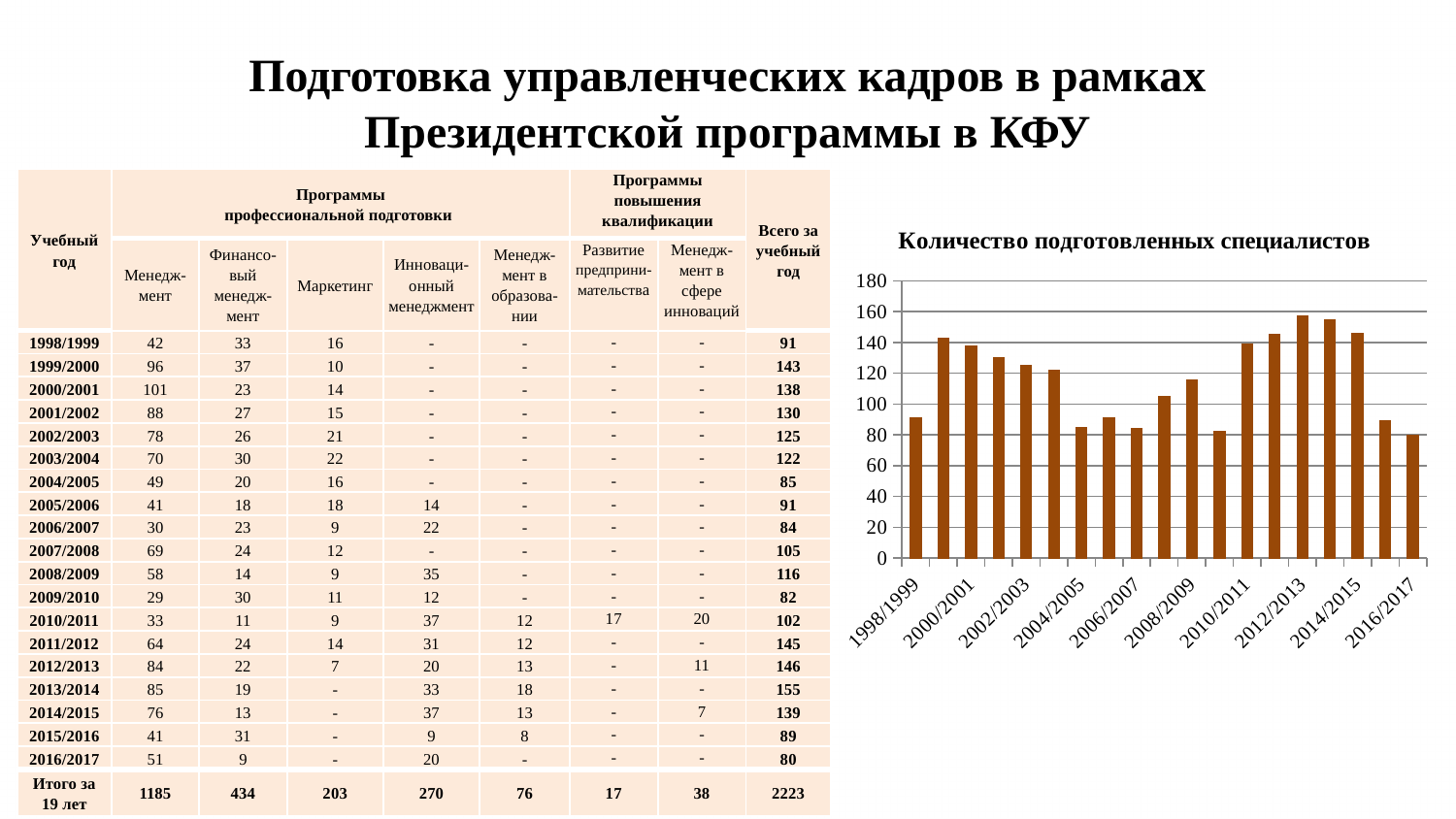

# Подготовка управленческих кадров в рамках Президентской программы в КФУ
| Учебный год | Программы профессиональной подготовки |  |  |  |  | Программы повышения квалификации |  | Всего за учебный год |
| --- | --- | --- | --- | --- | --- | --- | --- | --- |
|  | Менедж-мент | Финансо-вый менедж-мент | Маркетинг | Инноваци-онный менеджмент | Менедж-мент в образова-нии | Развитие предприни-мательства | Менедж-мент в сфере инноваций |  |
| 1998/1999 | 42 | 33 | 16 | - | - | - | - | 91 |
| 1999/2000 | 96 | 37 | 10 | - | - | - | - | 143 |
| 2000/2001 | 101 | 23 | 14 | - | - | - | - | 138 |
| 2001/2002 | 88 | 27 | 15 | - | - | - | - | 130 |
| 2002/2003 | 78 | 26 | 21 | - | - | - | - | 125 |
| 2003/2004 | 70 | 30 | 22 | - | - | - | - | 122 |
| 2004/2005 | 49 | 20 | 16 | - | - | - | - | 85 |
| 2005/2006 | 41 | 18 | 18 | 14 | - | - | - | 91 |
| 2006/2007 | 30 | 23 | 9 | 22 | - | - | - | 84 |
| 2007/2008 | 69 | 24 | 12 | - | - | - | - | 105 |
| 2008/2009 | 58 | 14 | 9 | 35 | - | - | - | 116 |
| 2009/2010 | 29 | 30 | 11 | 12 | - | - | - | 82 |
| 2010/2011 | 33 | 11 | 9 | 37 | 12 | 17 | 20 | 102 |
| 2011/2012 | 64 | 24 | 14 | 31 | 12 | - | - | 145 |
| 2012/2013 | 84 | 22 | 7 | 20 | 13 | - | 11 | 146 |
| 2013/2014 | 85 | 19 | - | 33 | 18 | - | - | 155 |
| 2014/2015 | 76 | 13 | - | 37 | 13 | - | 7 | 139 |
| 2015/2016 | 41 | 31 | - | 9 | 8 | - | - | 89 |
| 2016/2017 | 51 | 9 | - | 20 | - | - | - | 80 |
| Итого за 19 лет | 1185 | 434 | 203 | 270 | 76 | 17 | 38 | 2223 |

### Chart: Количество подготовленных специалистов

| Category | Количество обучившихся |
|---|---|
| 1998/1999 | 91.0 |
| 1999/2000 | 143.0 |
| 2000/2001 | 138.0 |
| 2001/2002 | 130.0 |
| 2002/2003 | 125.0 |
| 2003/2004 | 122.0 |
| 2004/2005 | 85.0 |
| 2005/2006 | 91.0 |
| 2006/2007 | 84.0 |
| 2007/2008 | 105.0 |
| 2008/2009 | 116.0 |
| 2009/2010 | 82.0 |
| 2010/2011 | 139.0 |
| 2011/2012 | 145.0 |
| 2012/2013 | 157.0 |
| 2013/2014 | 155.0 |
| 2014/2015 | 146.0 |
| 2015/2016 | 89.0 |
| 2016/2017 | 80.0 |